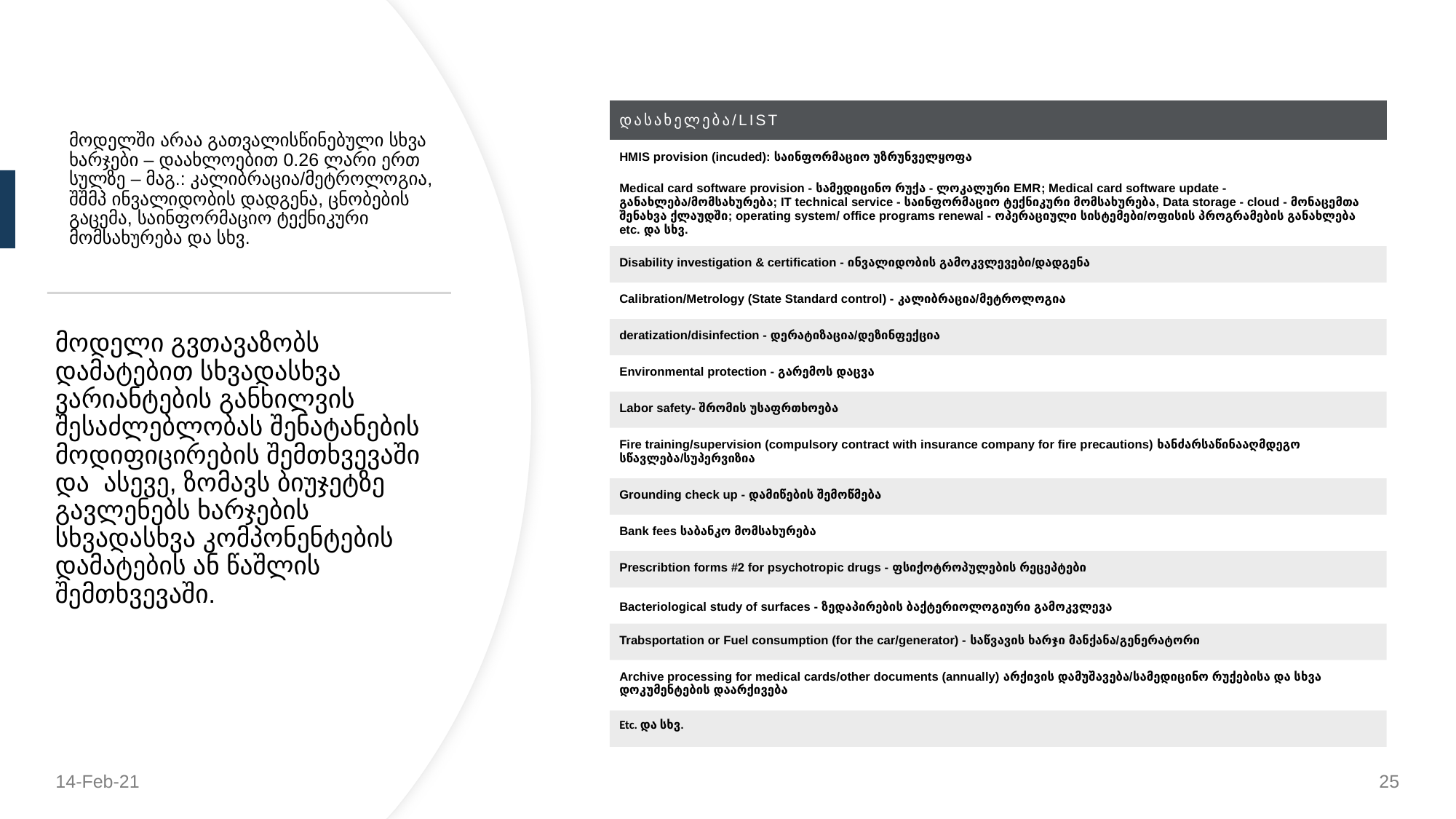

# მოდელში არაა გათვალისწინებული სხვა ხარჯები – დაახლოებით 0.26 ლარი ერთ სულზე – მაგ.: კალიბრაცია/მეტროლოგია, შშმპ ინვალიდობის დადგენა, ცნობების გაცემა, საინფორმაციო ტექნიკური მომსახურება და სხვ.
| დასახელება/list |
| --- |
| HMIS provision (incuded): საინფორმაციო უზრუნველყოფა Medical card software provision - სამედიცინო რუქა - ლოკალური EMR; Medical card software update - განახლება/მომსახურება; IT technical service - საინფორმაციო ტექნიკური მომსახურება, Data storage - cloud - მონაცემთა შენახვა ქლაუდში; operating system/ office programs renewal - ოპერაციული სისტემები/ოფისის პროგრამების განახლება etc. და სხვ. |
| Disability investigation & certification - ინვალიდობის გამოკვლევები/დადგენა |
| Calibration/Metrology (State Standard control) - კალიბრაცია/მეტროლოგია |
| deratization/disinfection - დერატიზაცია/დეზინფექცია |
| Environmental protection - გარემოს დაცვა |
| Labor safety- შრომის უსაფრთხოება |
| Fire training/supervision (compulsory contract with insurance company for fire precautions) ხანძარსაწინააღმდეგო სწავლება/სუპერვიზია |
| Grounding check up - დამიწების შემოწმება |
| Bank fees საბანკო მომსახურება |
| Prescribtion forms #2 for psychotropic drugs - ფსიქოტროპულების რეცეპტები |
| Bacteriological study of surfaces - ზედაპირების ბაქტერიოლოგიური გამოკვლევა |
| Trabsportation or Fuel consumption (for the car/generator) - საწვავის ხარჯი მანქანა/გენერატორი |
| Archive processing for medical cards/other documents (annually) არქივის დამუშავება/სამედიცინო რუქებისა და სხვა დოკუმენტების დაარქივება |
| Etc. და სხვ. |

მოდელი გვთავაზობს დამატებით სხვადასხვა ვარიანტების განხილვის შესაძლებლობას შენატანების მოდიფიცირების შემთხვევაში და  ასევე, ზომავს ბიუჯეტზე გავლენებს ხარჯების სხვადასხვა კომპონენტების დამატების ან წაშლის შემთხვევაში.

14-Feb-21
25